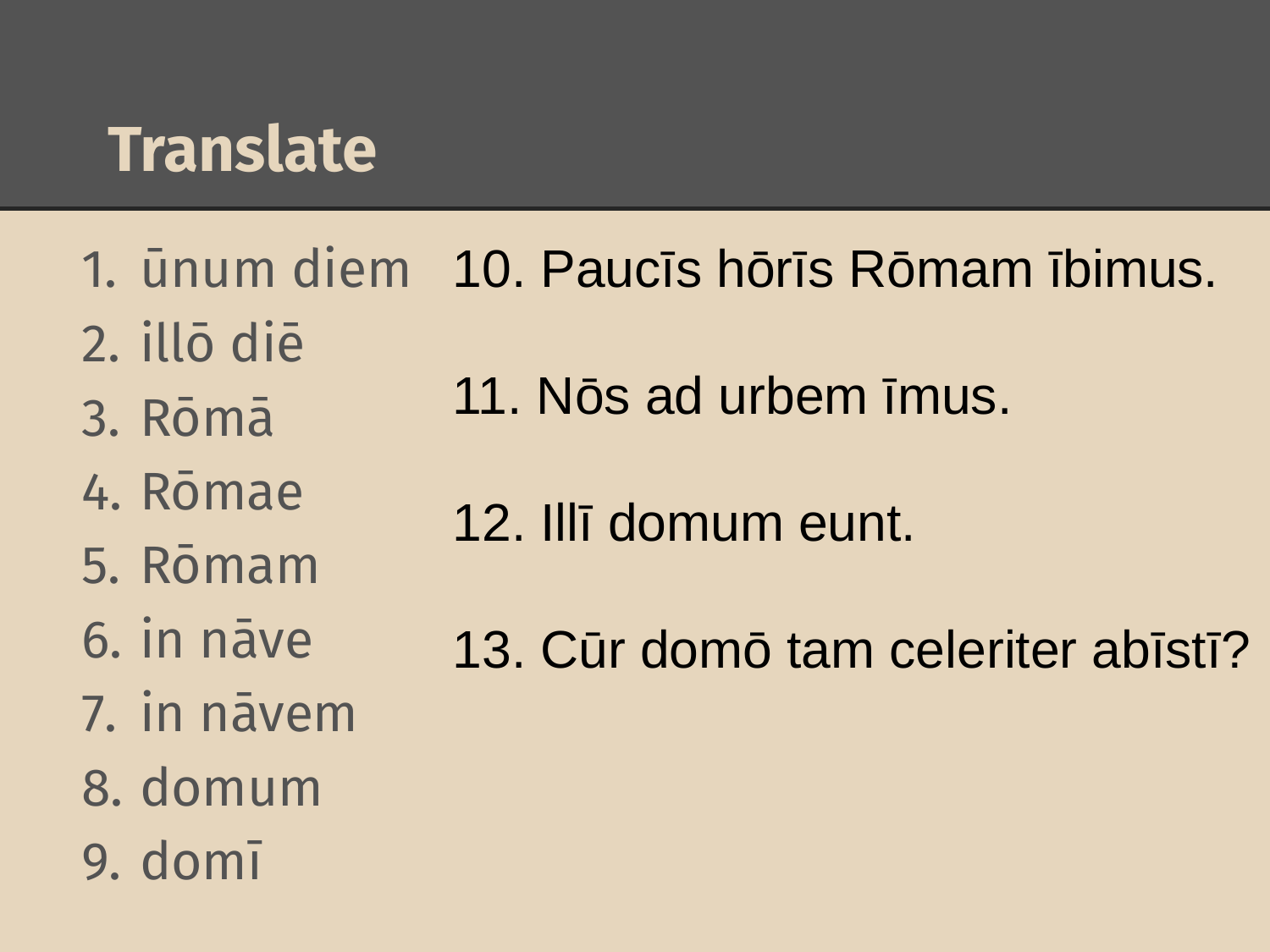

# Translate
10. Paucīs hōrīs Rōmam ībimus.

11. Nōs ad urbem īmus.

12. Illī domum eunt.

13. Cūr domō tam celeriter abīstī?
ūnum diem
illō diē
Rōmā
Rōmae
Rōmam
in nāve
in nāvem
domum
domī